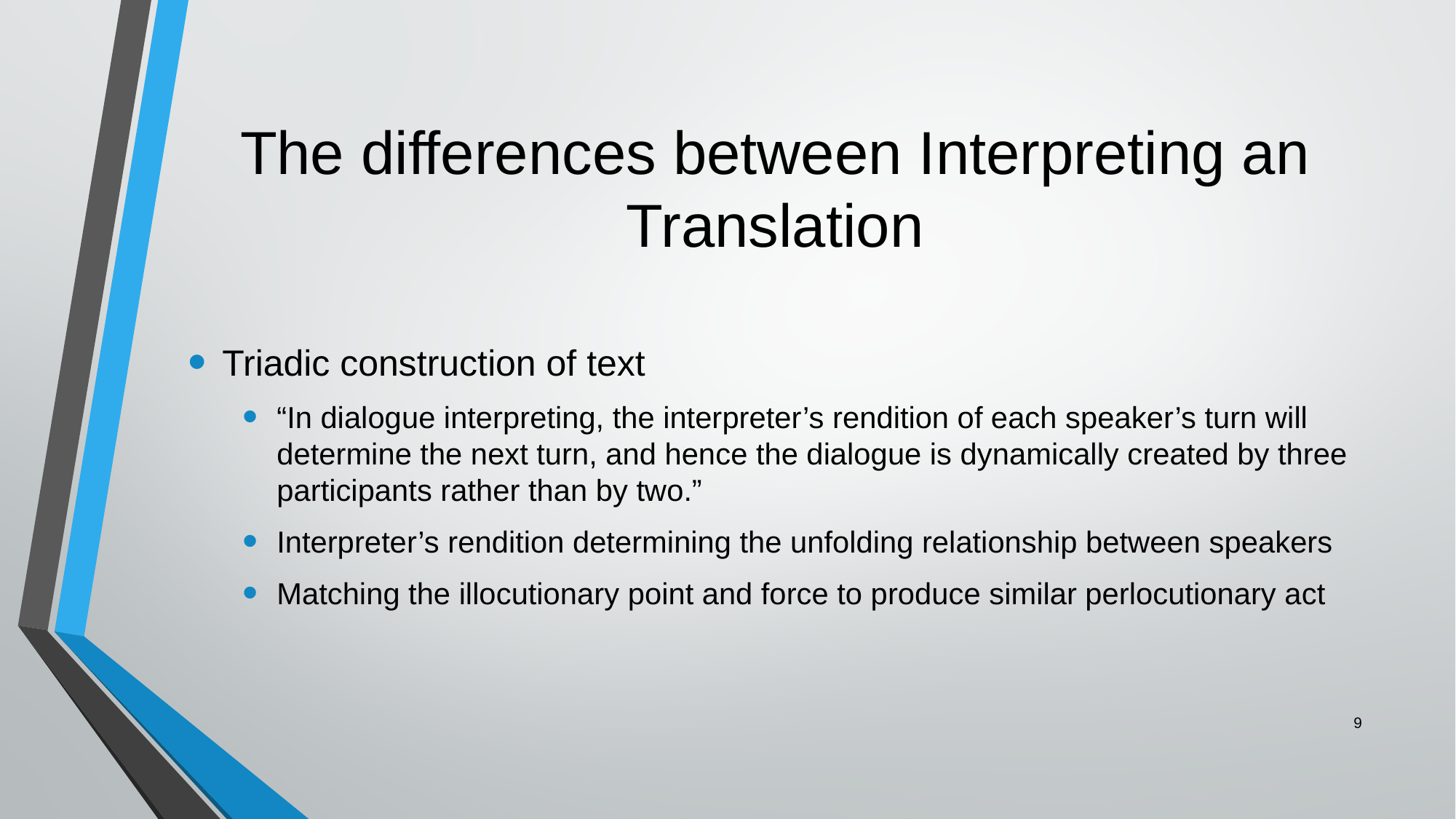

# The differences between Interpreting an Translation
Triadic construction of text
“In dialogue interpreting, the interpreter’s rendition of each speaker’s turn will determine the next turn, and hence the dialogue is dynamically created by three participants rather than by two.”
Interpreter’s rendition determining the unfolding relationship between speakers
Matching the illocutionary point and force to produce similar perlocutionary act

9